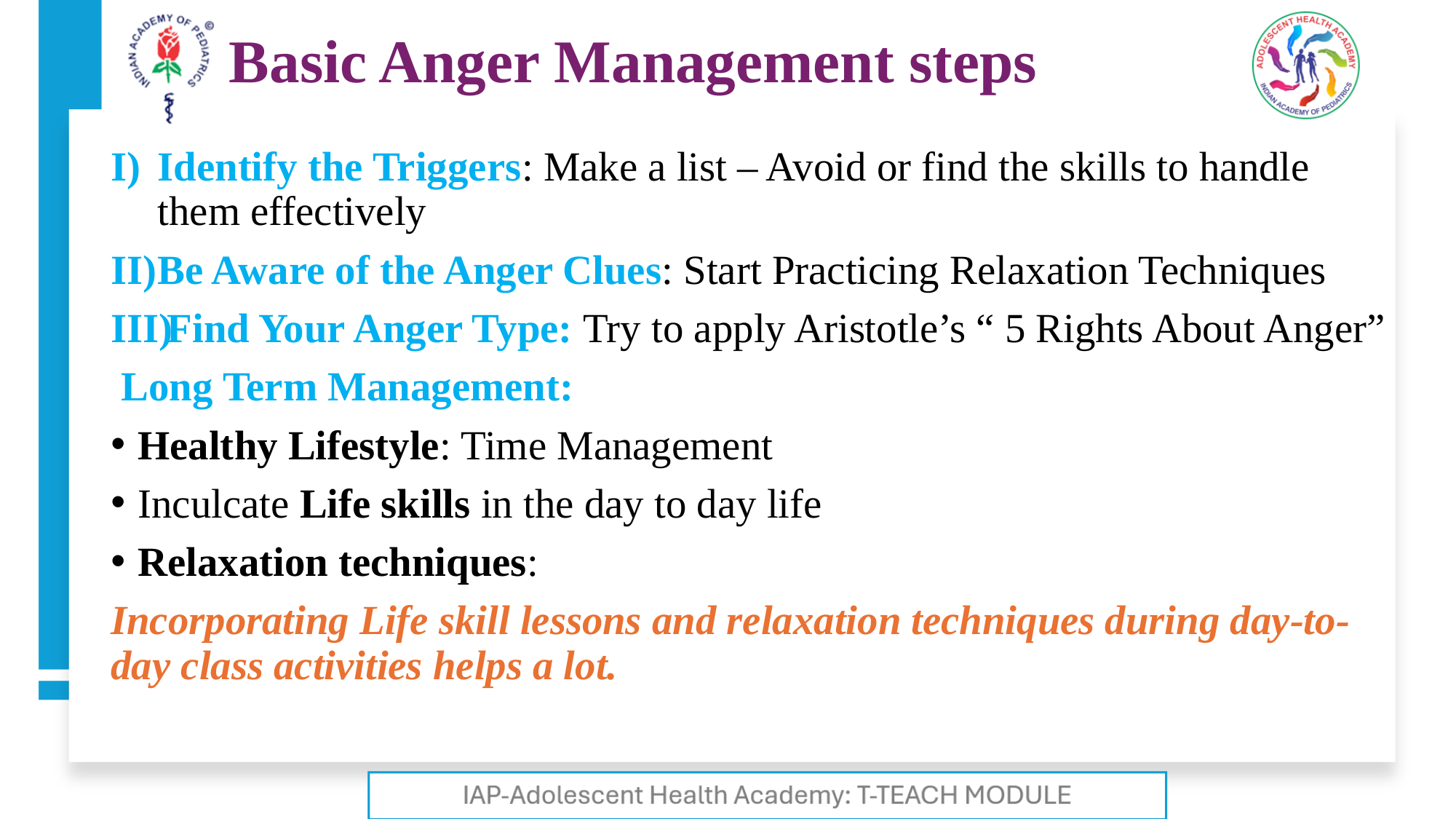

# Basic Anger Management steps
Identify the Triggers: Make a list – Avoid or find the skills to handle them effectively
Be Aware of the Anger Clues: Start Practicing Relaxation Techniques
Find Your Anger Type: Try to apply Aristotle’s “ 5 Rights About Anger”
 Long Term Management:
Healthy Lifestyle: Time Management
Inculcate Life skills in the day to day life
Relaxation techniques:
Incorporating Life skill lessons and relaxation techniques during day-to-day class activities helps a lot.